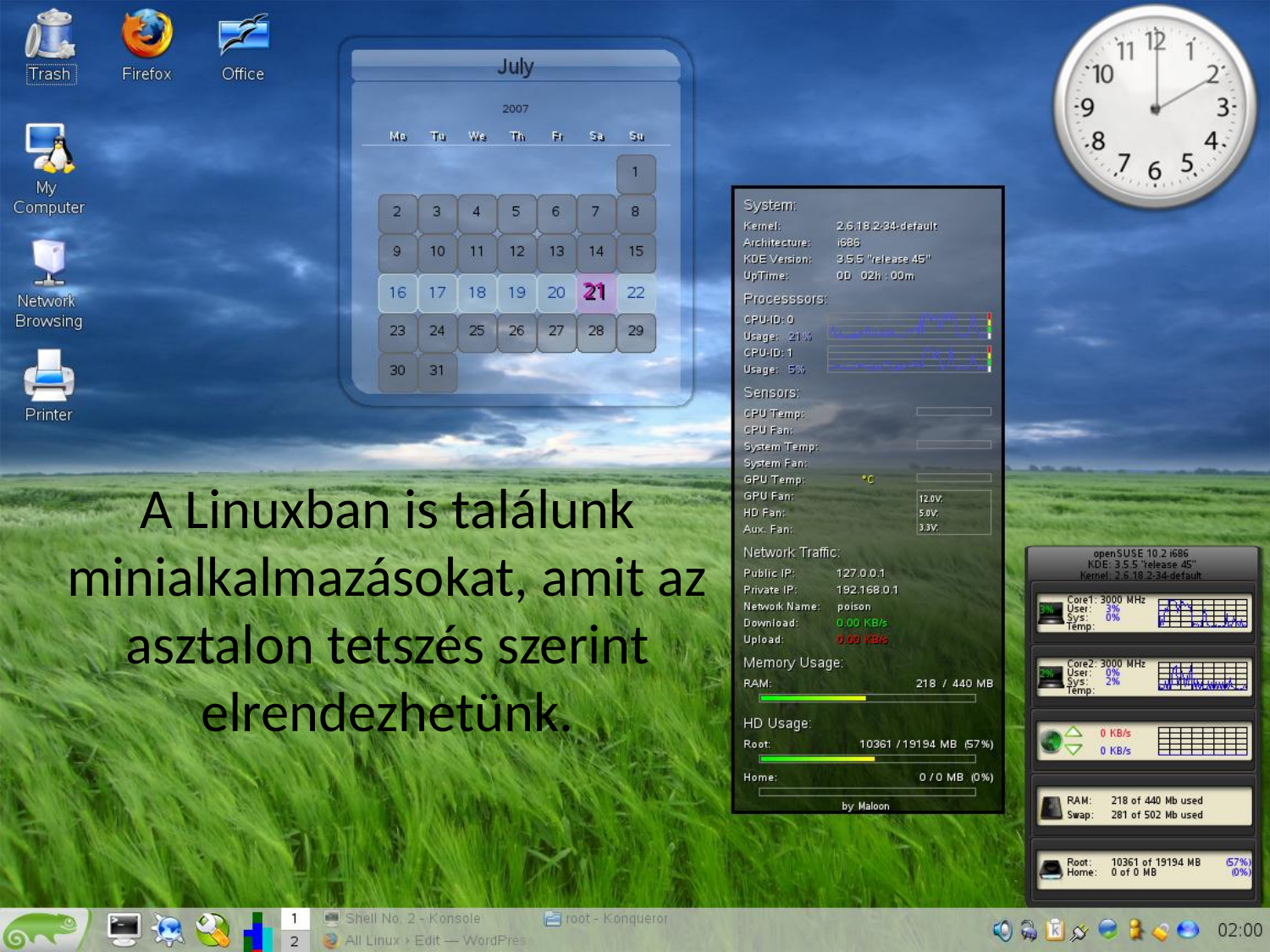

Naptár
Rendszerinformációk
Óra
A Linuxban is találunk minialkalmazásokat, amit az asztalon tetszés szerint elrendezhetünk.